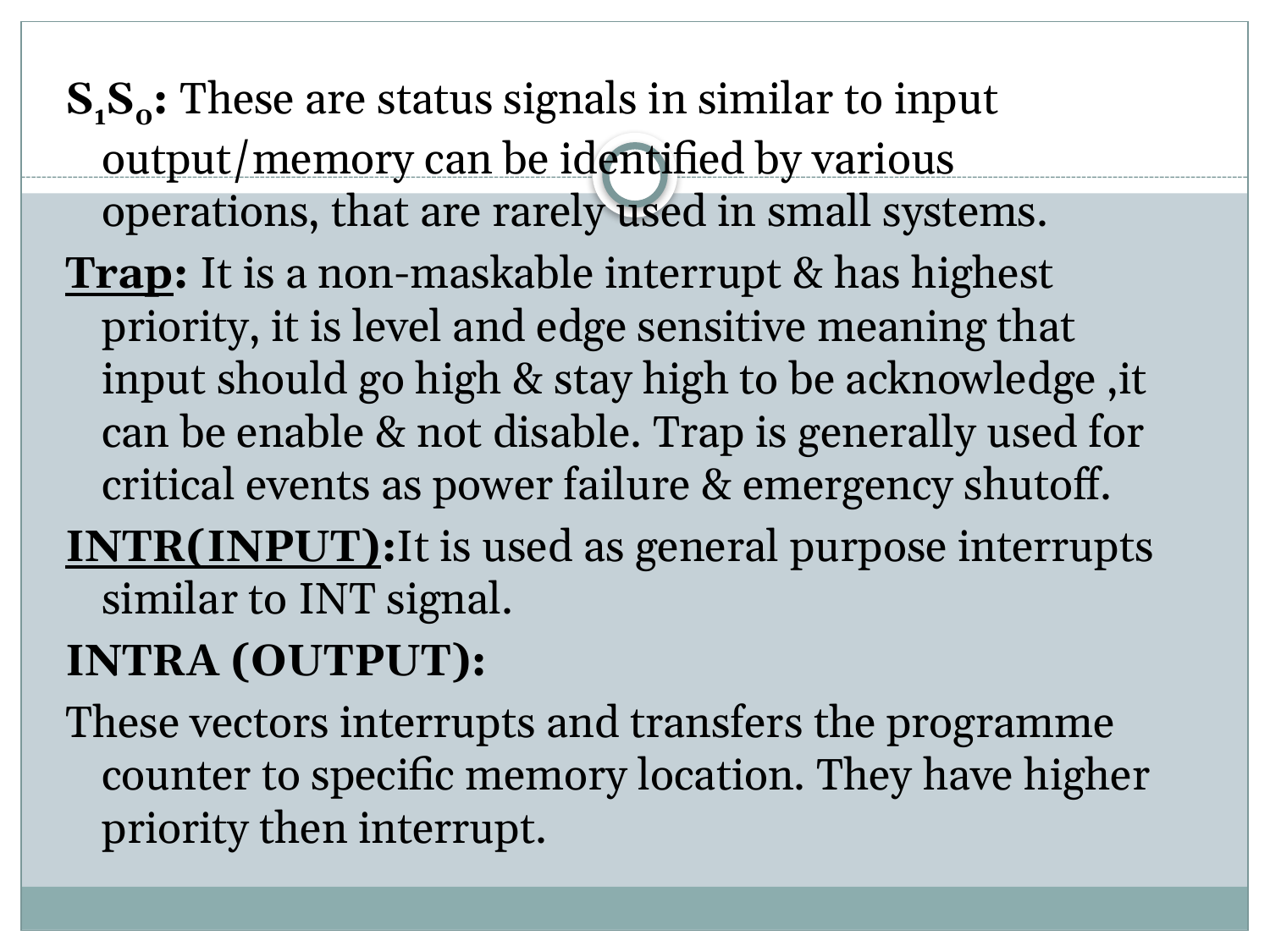

S1S0: These are status signals in similar to input output/memory can be identified by various operations, that are rarely used in small systems.
Trap: It is a non-maskable interrupt & has highest priority, it is level and edge sensitive meaning that input should go high & stay high to be acknowledge ,it can be enable & not disable. Trap is generally used for critical events as power failure & emergency shutoff.
INTR(INPUT):It is used as general purpose interrupts similar to INT signal.
INTRA (OUTPUT):
These vectors interrupts and transfers the programme counter to specific memory location. They have higher priority then interrupt.